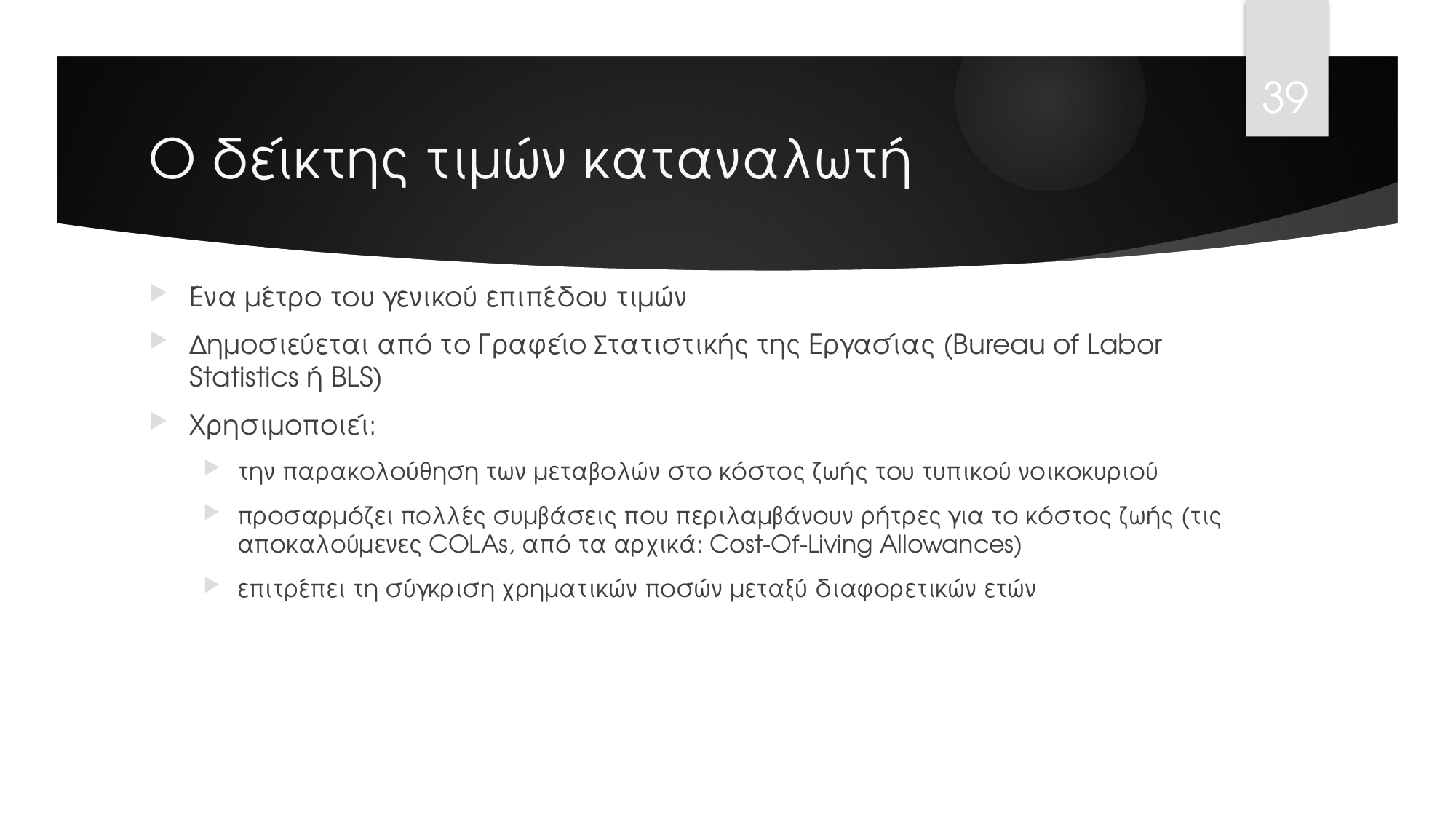

39
# Ο δείκτης τιμών καταναλωτή
Ένα μέτρο του γενικού επιπέδου τιμών
Δημοσιεύεται από το Γραφείο Στατιστικής της Εργασίας (Bureau of Labor Statistics ή BLS)
Χρησιμοποιεί:
την παρακολούθηση των μεταβολών στο κόστος ζωής του τυπικού νοικοκυριού
προσαρμόζει πολλές συμβάσεις που περιλαμβάνουν ρήτρες για το κόστος ζωής (τις αποκαλούμενες COLAs, από τα αρχικά: Cost-Of-Living Allowances)
επιτρέπει τη σύγκριση χρηματικών ποσών μεταξύ διαφορετικών ετών